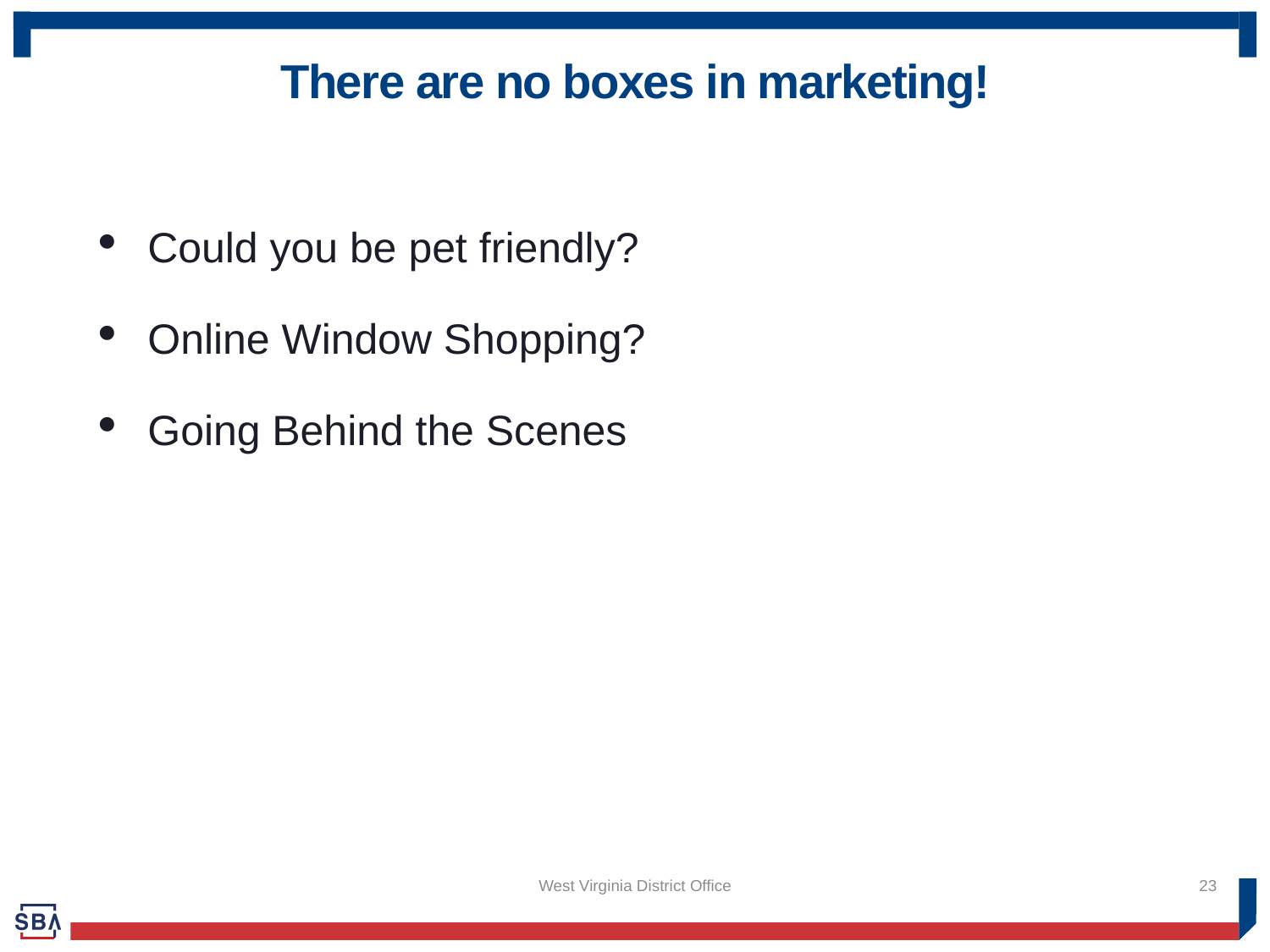

# There are no boxes in marketing!
Could you be pet friendly?

Online Window Shopping?

Going Behind the Scenes
West Virginia District Office
23